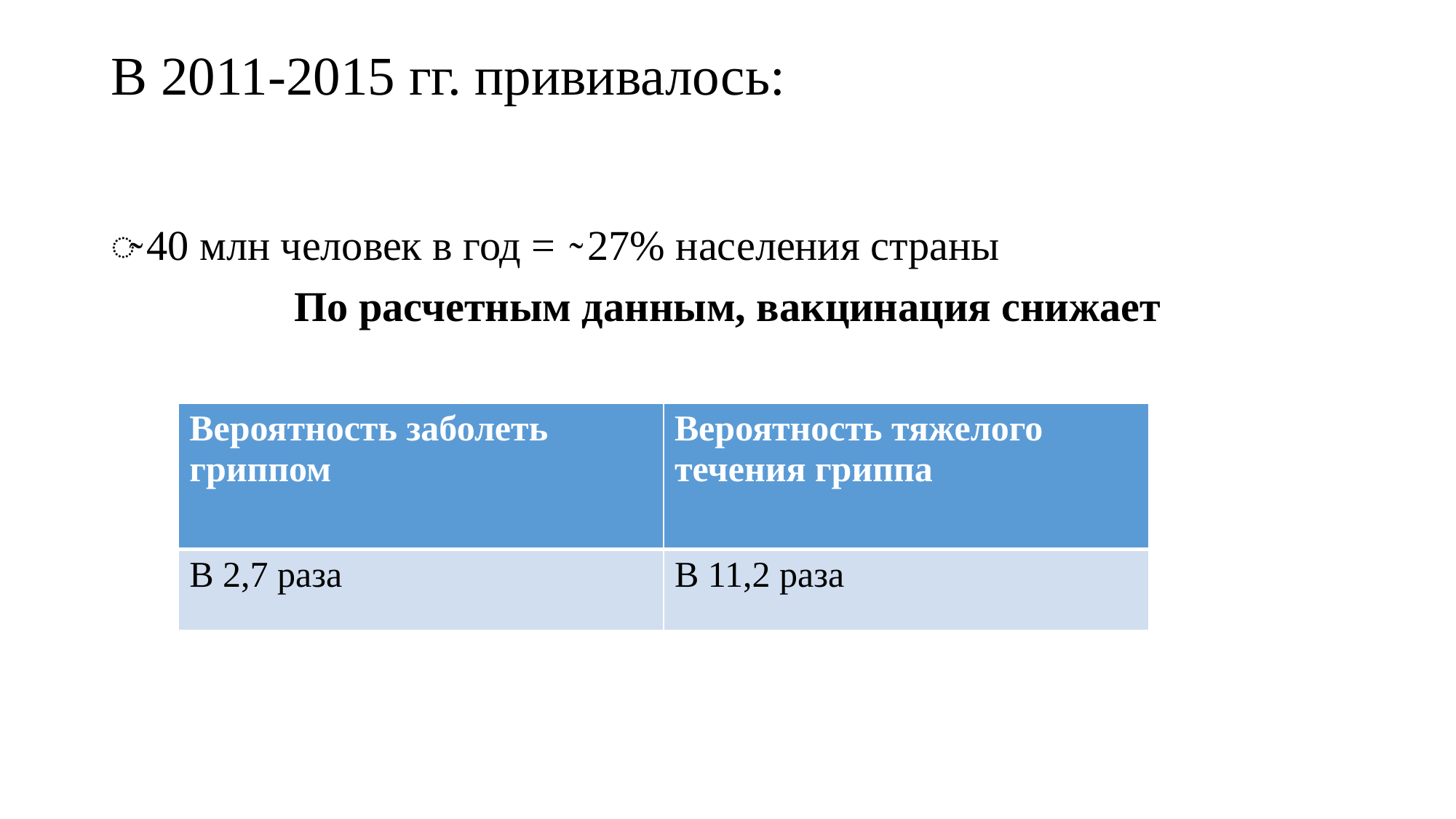

# В 2011-2015 гг. прививалось:
̴ 40 млн человек в год =  ̴ 27% населения страны
По расчетным данным, вакцинация снижает
| Вероятность заболеть гриппом | Вероятность тяжелого течения гриппа |
| --- | --- |
| В 2,7 раза | В 11,2 раза |